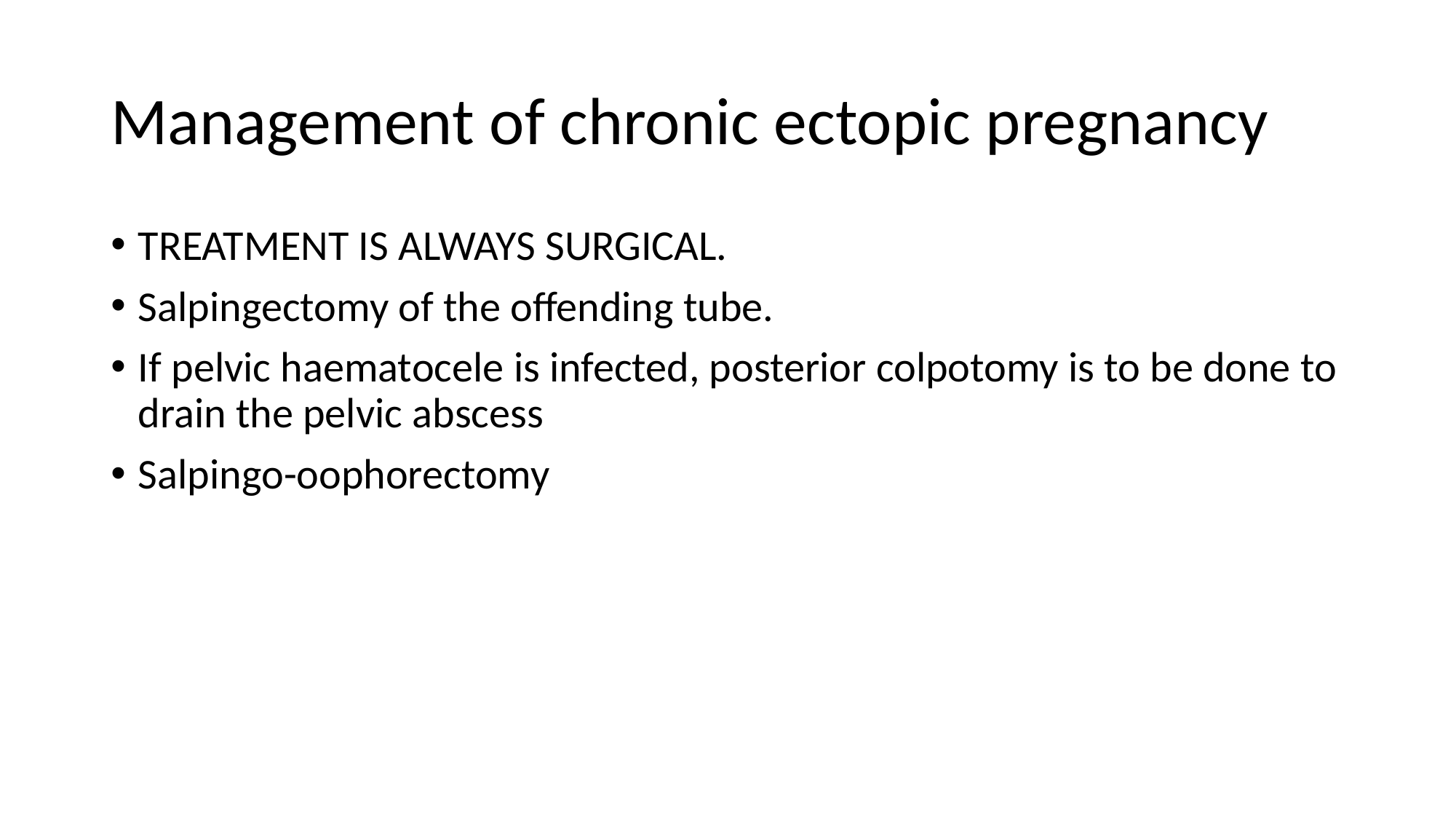

# Management of chronic ectopic pregnancy
TREATMENT IS ALWAYS SURGICAL.
Salpingectomy of the offending tube.
If pelvic haematocele is infected, posterior colpotomy is to be done to drain the pelvic abscess
Salpingo-oophorectomy